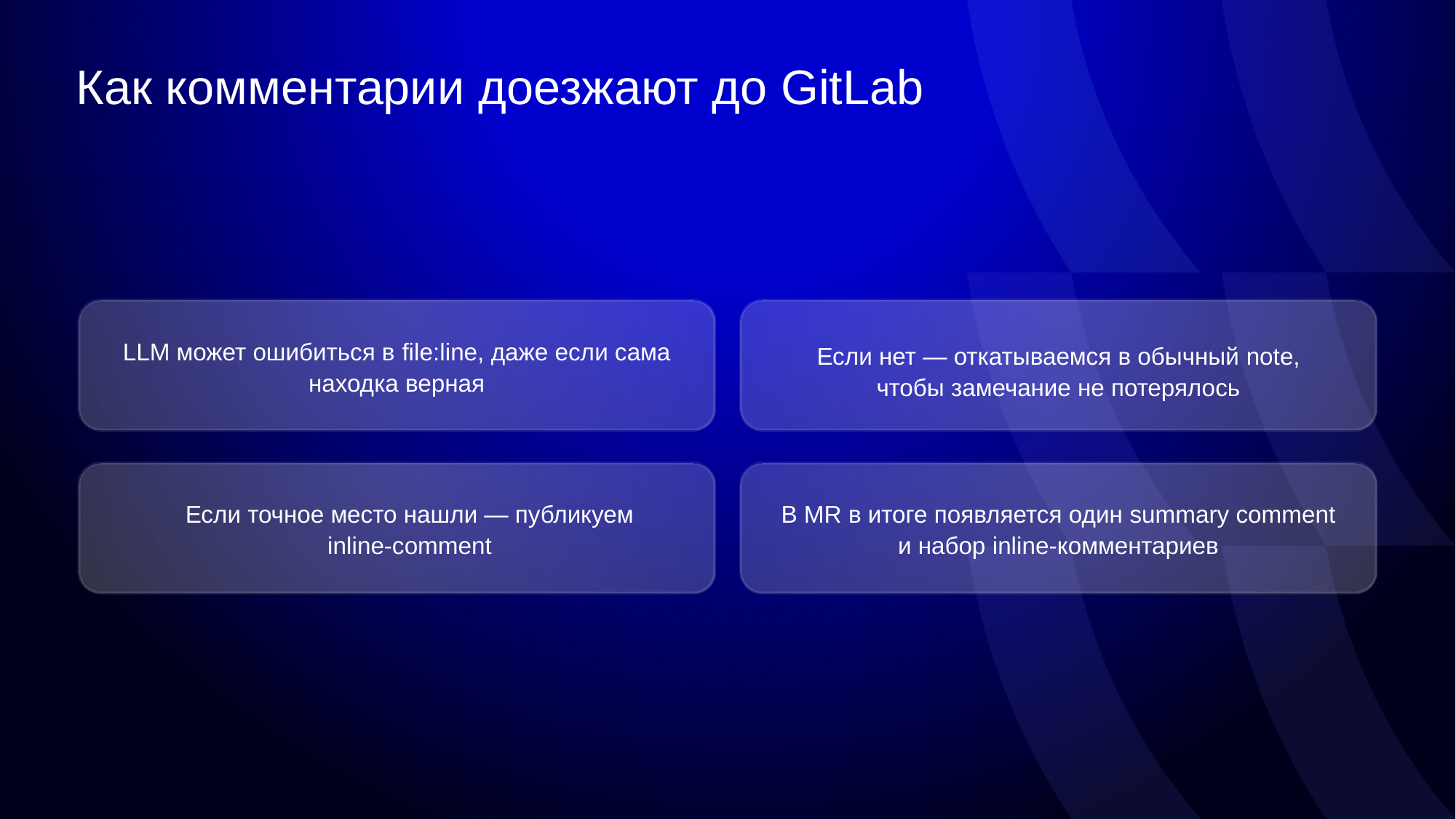

# Как комментарии доезжают до GitLab

LLM может ошибиться в file:line, даже если сама находка верная
Если нет — откатываемся в обычный note,
чтобы замечание не потерялось

Если точное место нашли — публикуем
inline-comment
В MR в итоге появляется один summary comment
и набор inline-комментариев